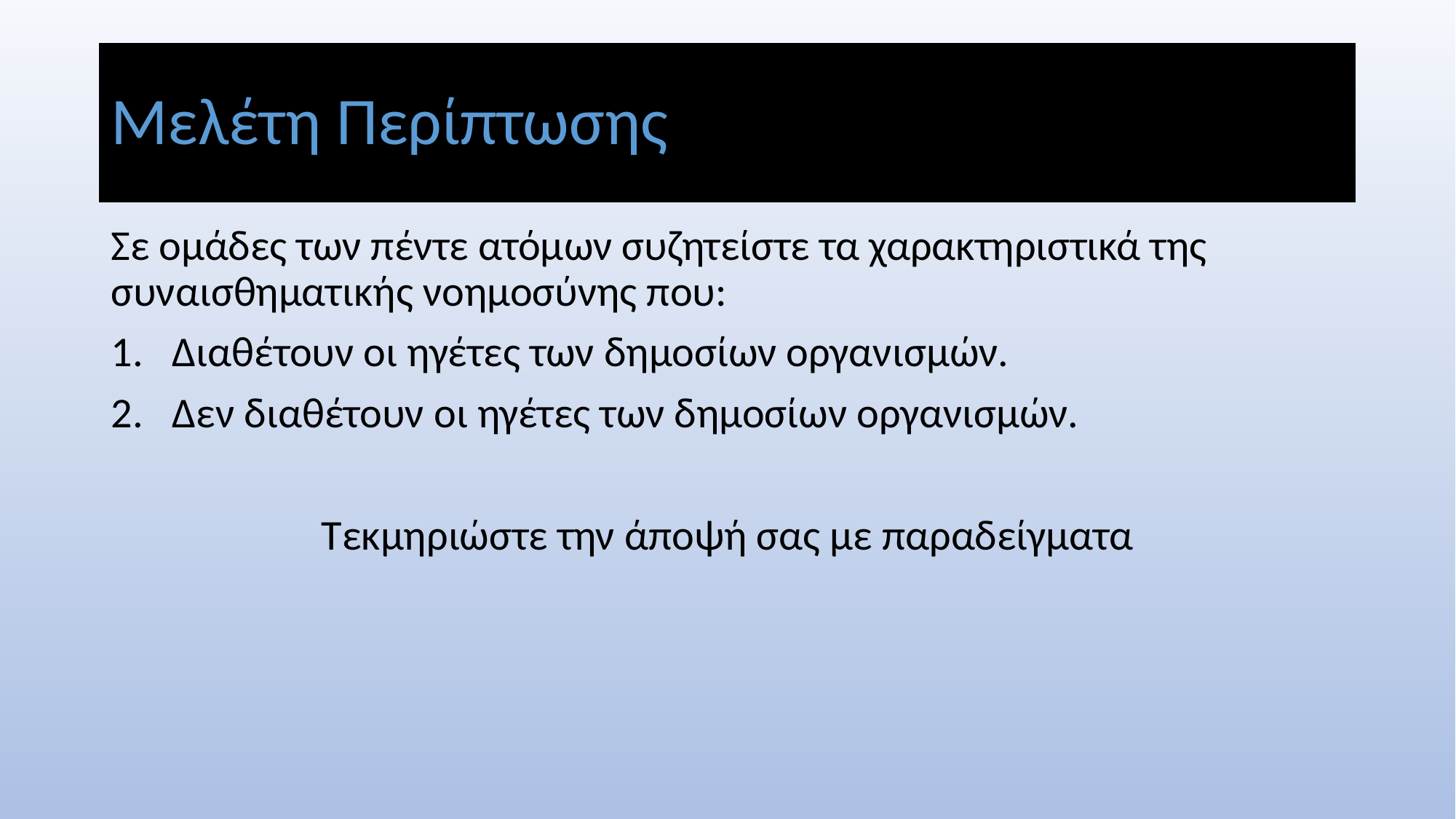

# Μελέτη Περίπτωσης
Σε ομάδες των πέντε ατόμων συζητείστε τα χαρακτηριστικά της συναισθηματικής νοημοσύνης που:
Διαθέτουν οι ηγέτες των δημοσίων οργανισμών.
Δεν διαθέτουν οι ηγέτες των δημοσίων οργανισμών.

Τεκμηριώστε την άποψή σας με παραδείγματα